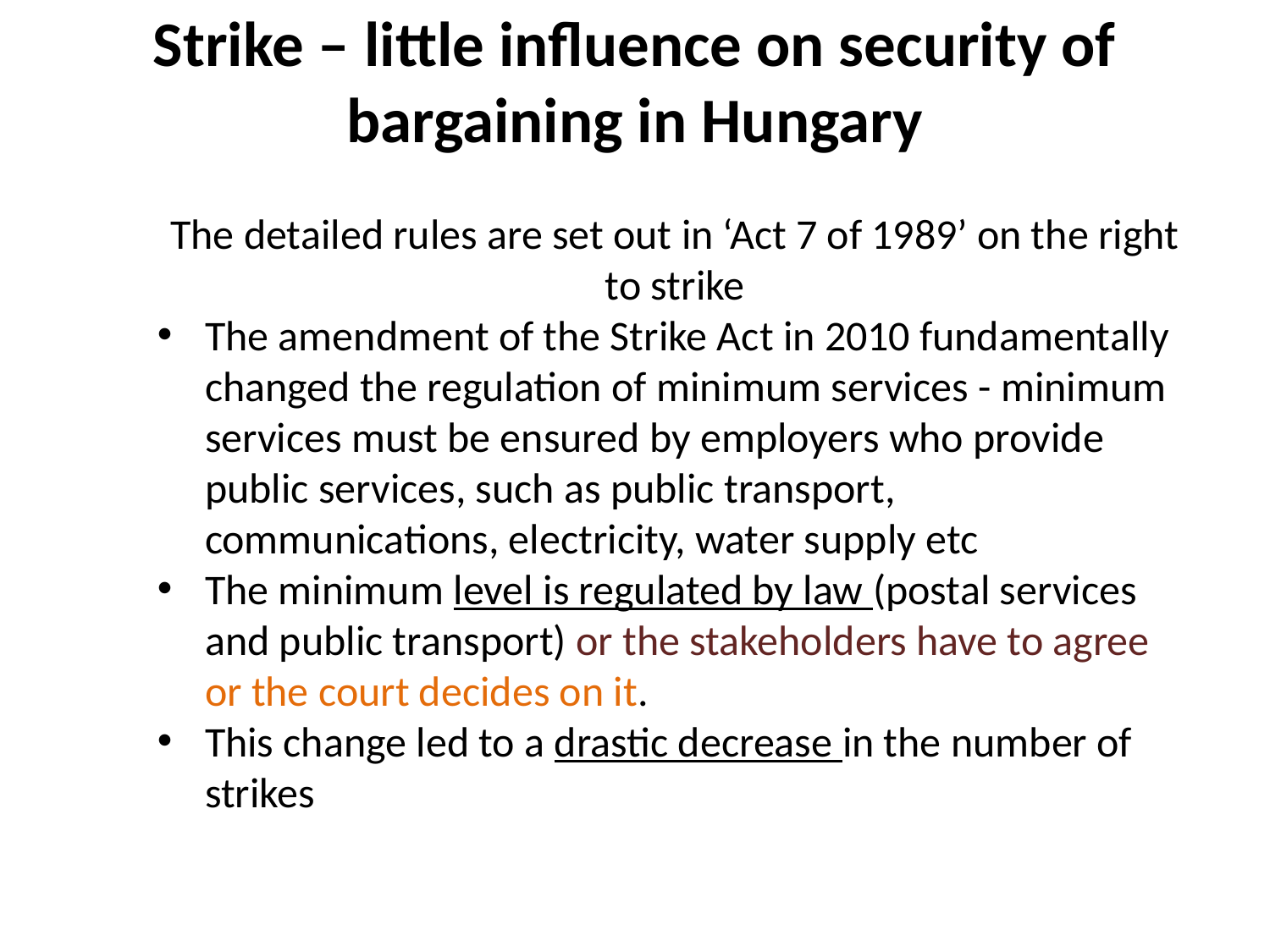

# Strike – little influence on security of bargaining in Hungary
The detailed rules are set out in ‘Act 7 of 1989’ on the right to strike
The amendment of the Strike Act in 2010 fundamentally changed the regulation of minimum services - minimum services must be ensured by employers who provide public services, such as public transport, communications, electricity, water supply etc
The minimum level is regulated by law (postal services and public transport) or the stakeholders have to agree  or the court decides on it.
This change led to a drastic decrease in the number of strikes